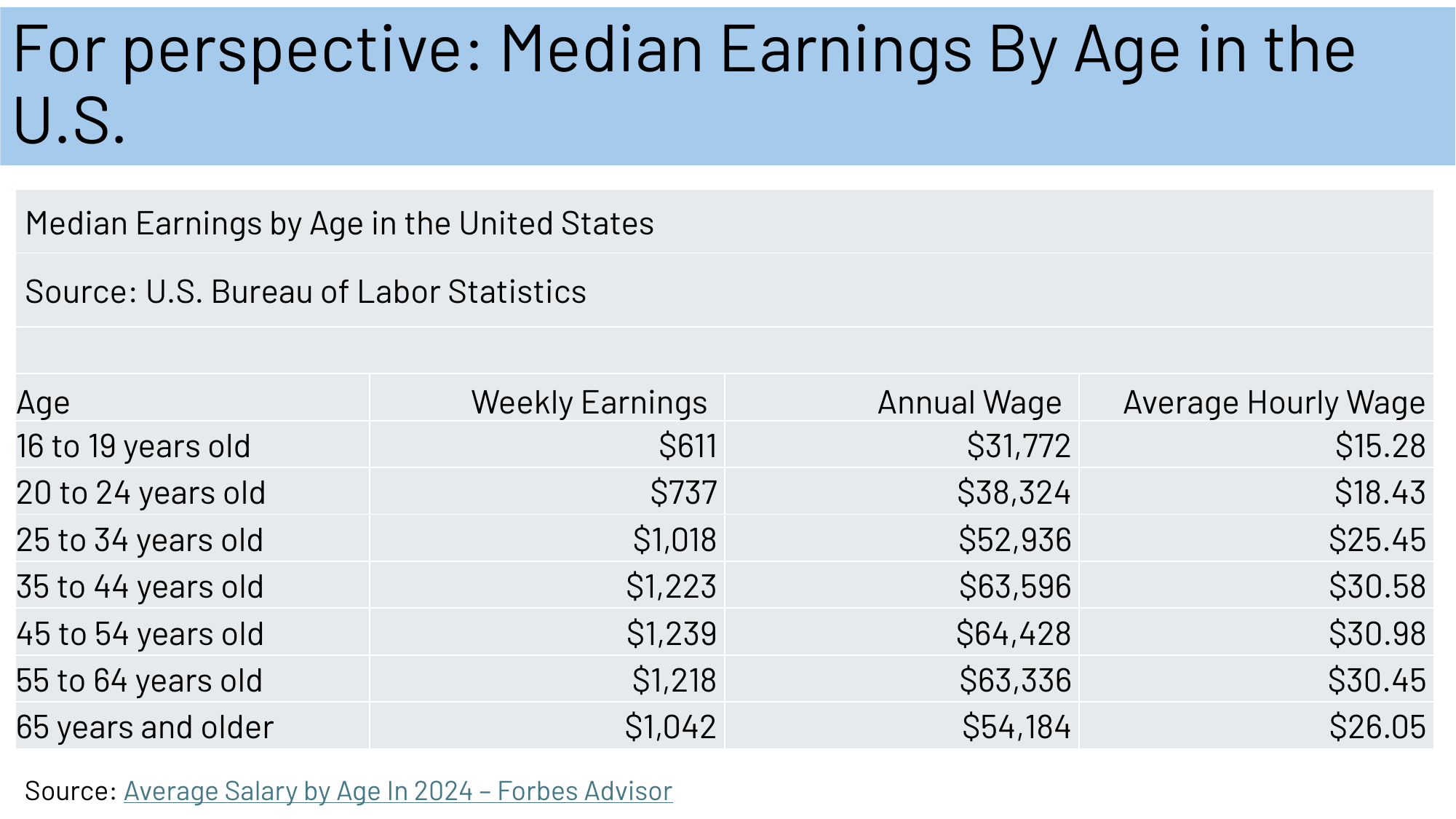

# For perspective: Median Earnings By Age in the U.S.
| Median Earnings by Age in the United States |  |  |  |
| --- | --- | --- | --- |
| Source: U.S. Bureau of Labor Statistics |  |  |  |
|  |  |  |  |
| Age | Weekly Earnings | Annual Wage | Average Hourly Wage |
| 16 to 19 years old | $611 | $31,772 | $15.28 |
| 20 to 24 years old | $737 | $38,324 | $18.43 |
| 25 to 34 years old | $1,018 | $52,936 | $25.45 |
| 35 to 44 years old | $1,223 | $63,596 | $30.58 |
| 45 to 54 years old | $1,239 | $64,428 | $30.98 |
| 55 to 64 years old | $1,218 | $63,336 | $30.45 |
| 65 years and older | $1,042 | $54,184 | $26.05 |
Source: Average Salary by Age In 2024 – Forbes Advisor